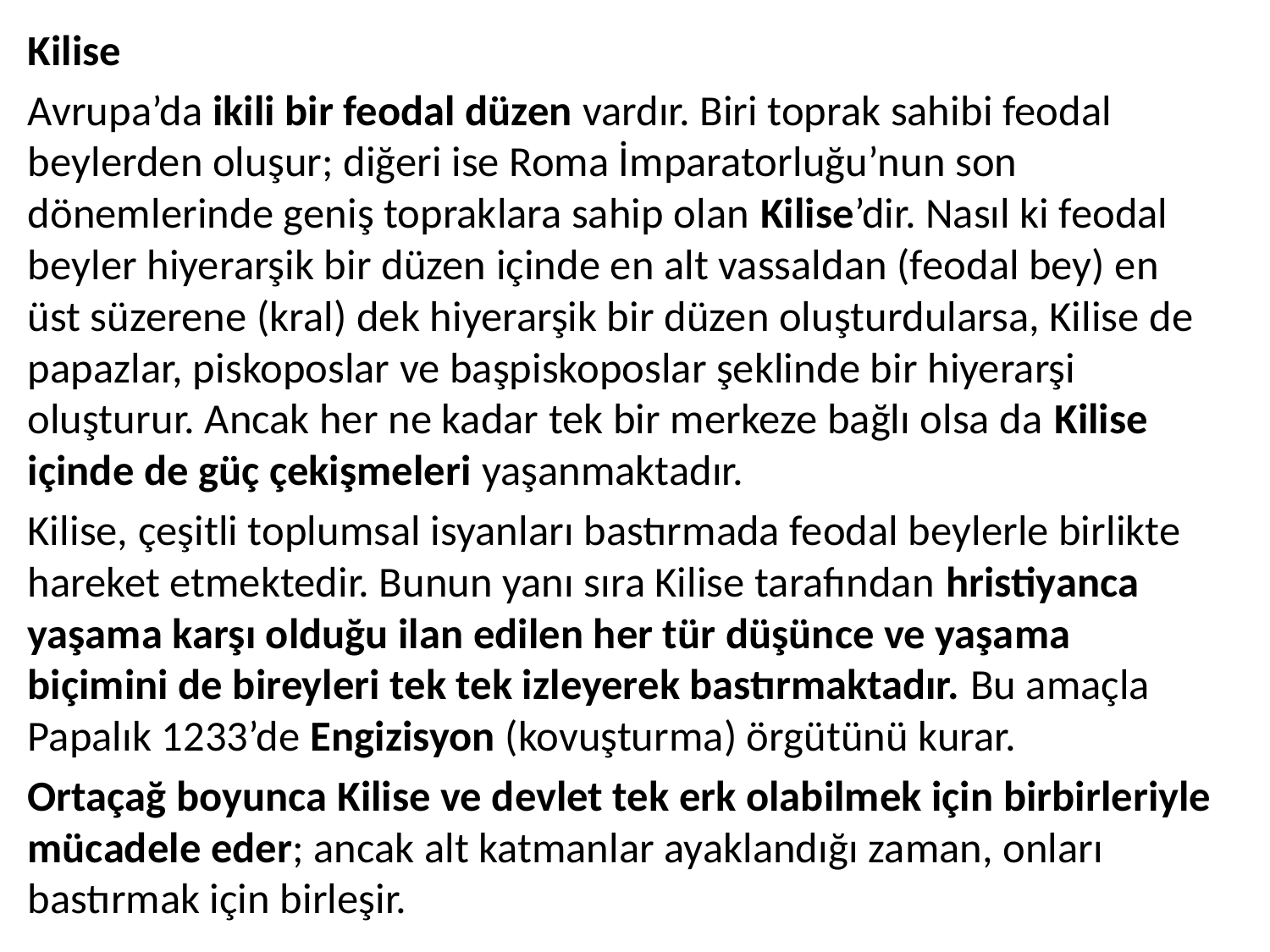

Kilise
Avrupa’da ikili bir feodal düzen vardır. Biri toprak sahibi feodal beylerden oluşur; diğeri ise Roma İmparatorluğu’nun son dönemlerinde geniş topraklara sahip olan Kilise’dir. Nasıl ki feodal beyler hiyerarşik bir düzen içinde en alt vassaldan (feodal bey) en üst süzerene (kral) dek hiyerarşik bir düzen oluşturdularsa, Kilise de papazlar, piskoposlar ve başpiskoposlar şeklinde bir hiyerarşi oluşturur. Ancak her ne kadar tek bir merkeze bağlı olsa da Kilise içinde de güç çekişmeleri yaşanmaktadır.
Kilise, çeşitli toplumsal isyanları bastırmada feodal beylerle birlikte hareket etmektedir. Bunun yanı sıra Kilise tarafından hristiyanca yaşama karşı olduğu ilan edilen her tür düşünce ve yaşama biçimini de bireyleri tek tek izleyerek bastırmaktadır. Bu amaçla Papalık 1233’de Engizisyon (kovuşturma) örgütünü kurar.
Ortaçağ boyunca Kilise ve devlet tek erk olabilmek için birbirleriyle mücadele eder; ancak alt katmanlar ayaklandığı zaman, onları bastırmak için birleşir.